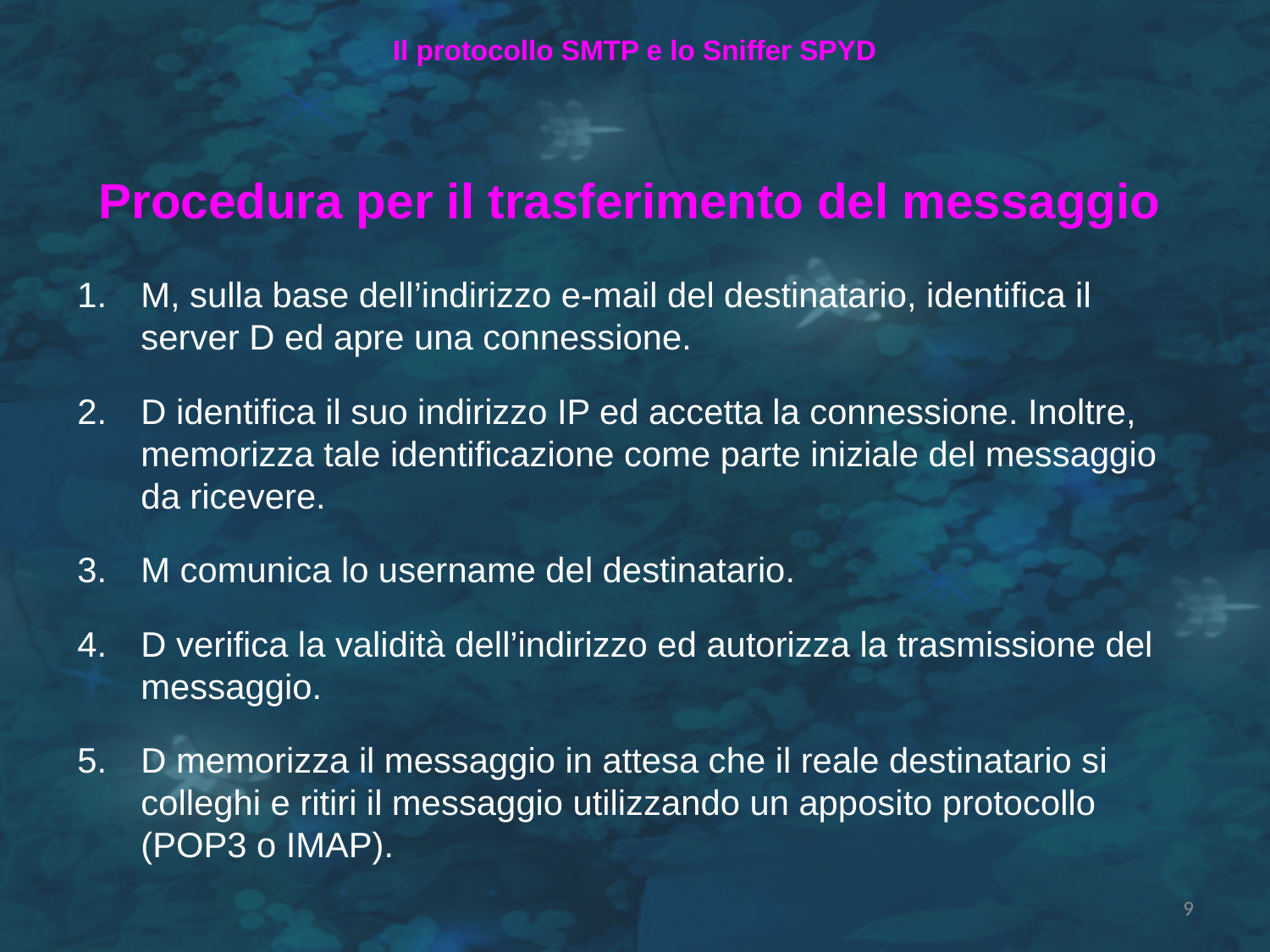

Il protocollo SMTP e lo Sniffer SPYD
Procedura per il trasferimento del messaggio
M, sulla base dell’indirizzo e-mail del destinatario, identifica il server D ed apre una connessione.
D identifica il suo indirizzo IP ed accetta la connessione. Inoltre, memorizza tale identificazione come parte iniziale del messaggio da ricevere.
M comunica lo username del destinatario.
D verifica la validità dell’indirizzo ed autorizza la trasmissione del messaggio.
D memorizza il messaggio in attesa che il reale destinatario si colleghi e ritiri il messaggio utilizzando un apposito protocollo (POP3 o IMAP).

9